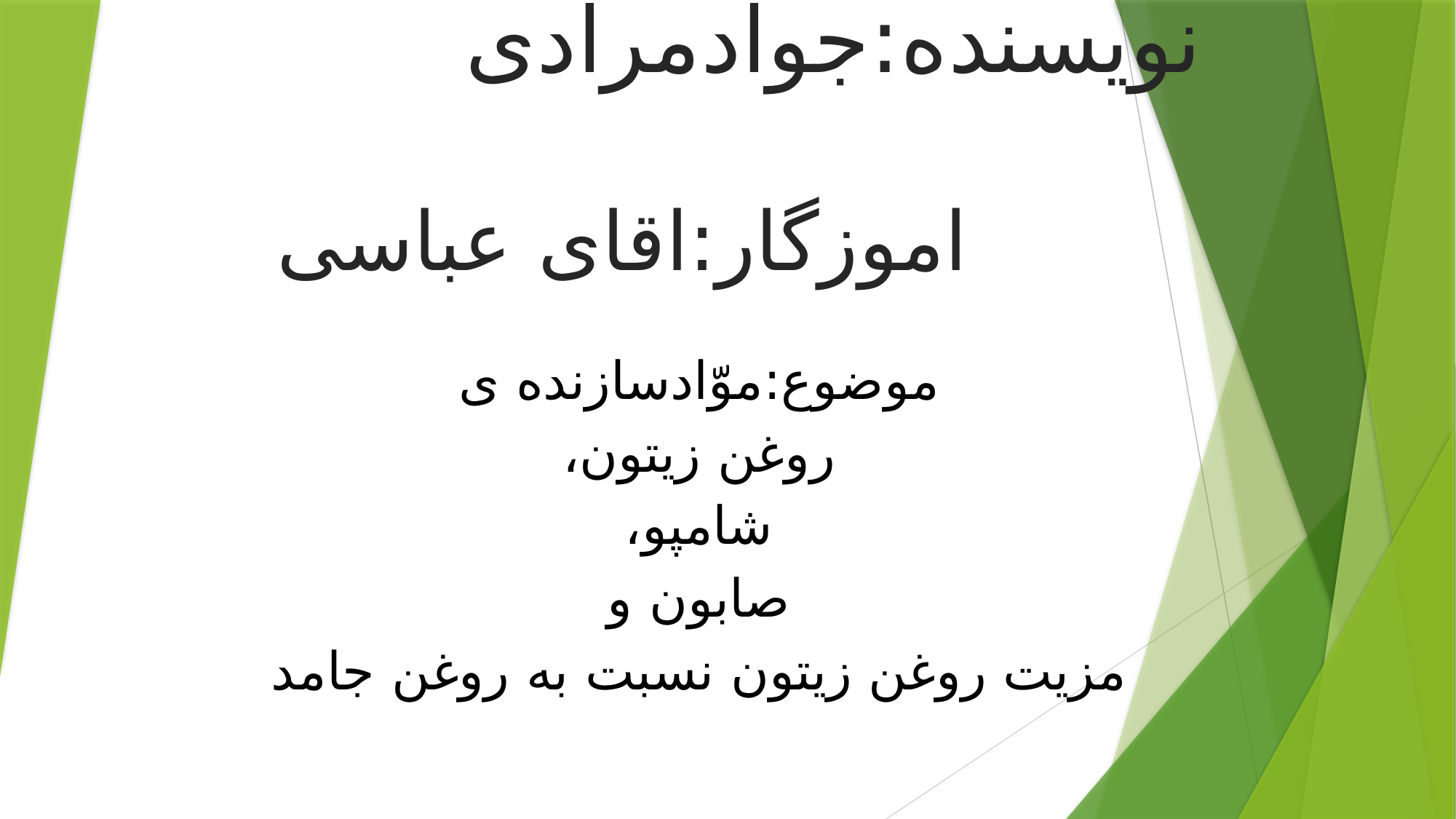

# نویسنده:جوادمرادی اموزگار:اقای عباسی
موضوع:موّادسازنده ی
روغن زیتون،
شامپو،
صابون و
مزیت روغن زیتون نسبت به روغن جامد